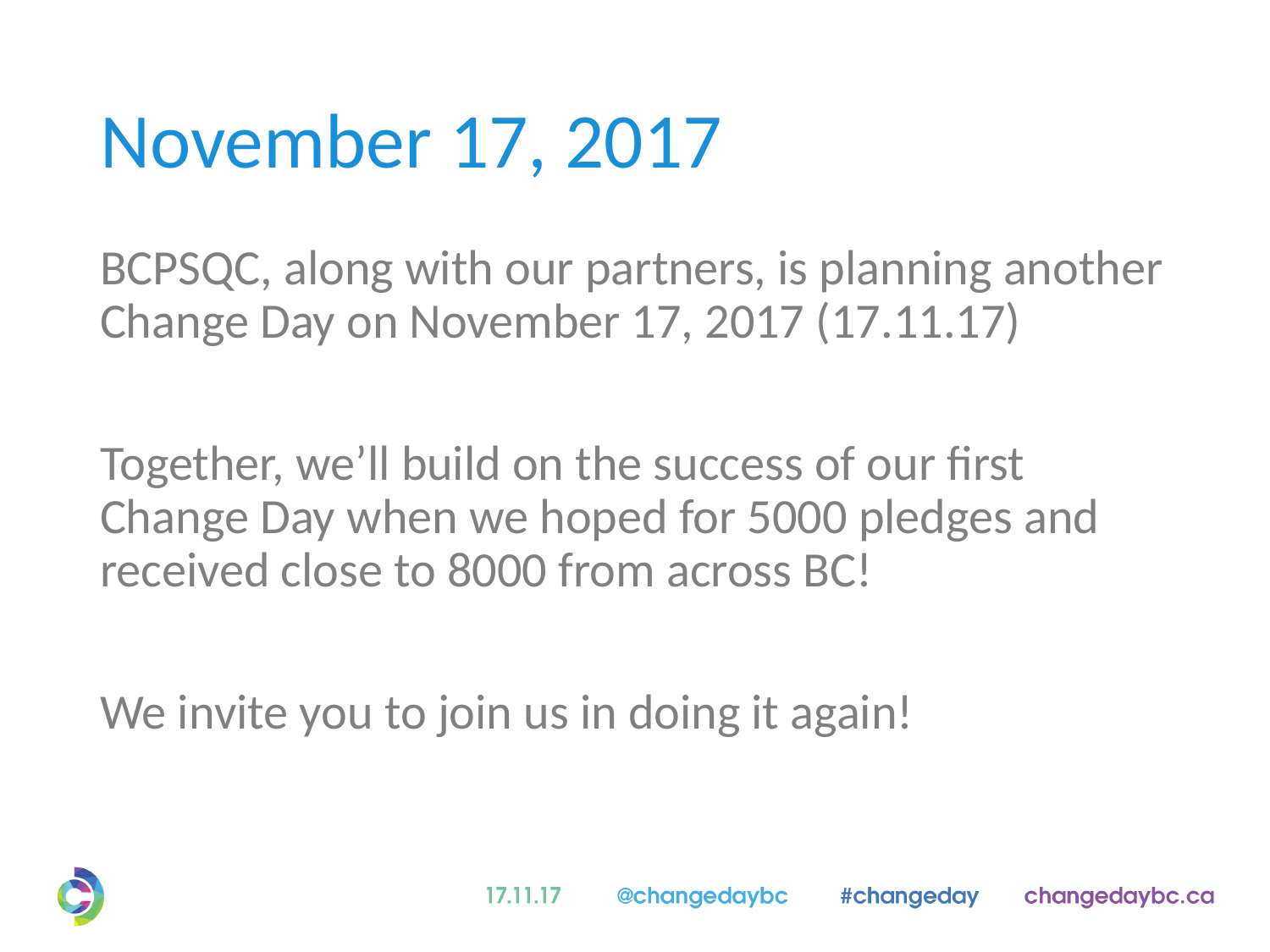

# November 17, 2017
BCPSQC, along with our partners, is planning another Change Day on November 17, 2017 (17.11.17)

Together, we’ll build on the success of our first Change Day when we hoped for 5000 pledges and received close to 8000 from across BC!

We invite you to join us in doing it again!